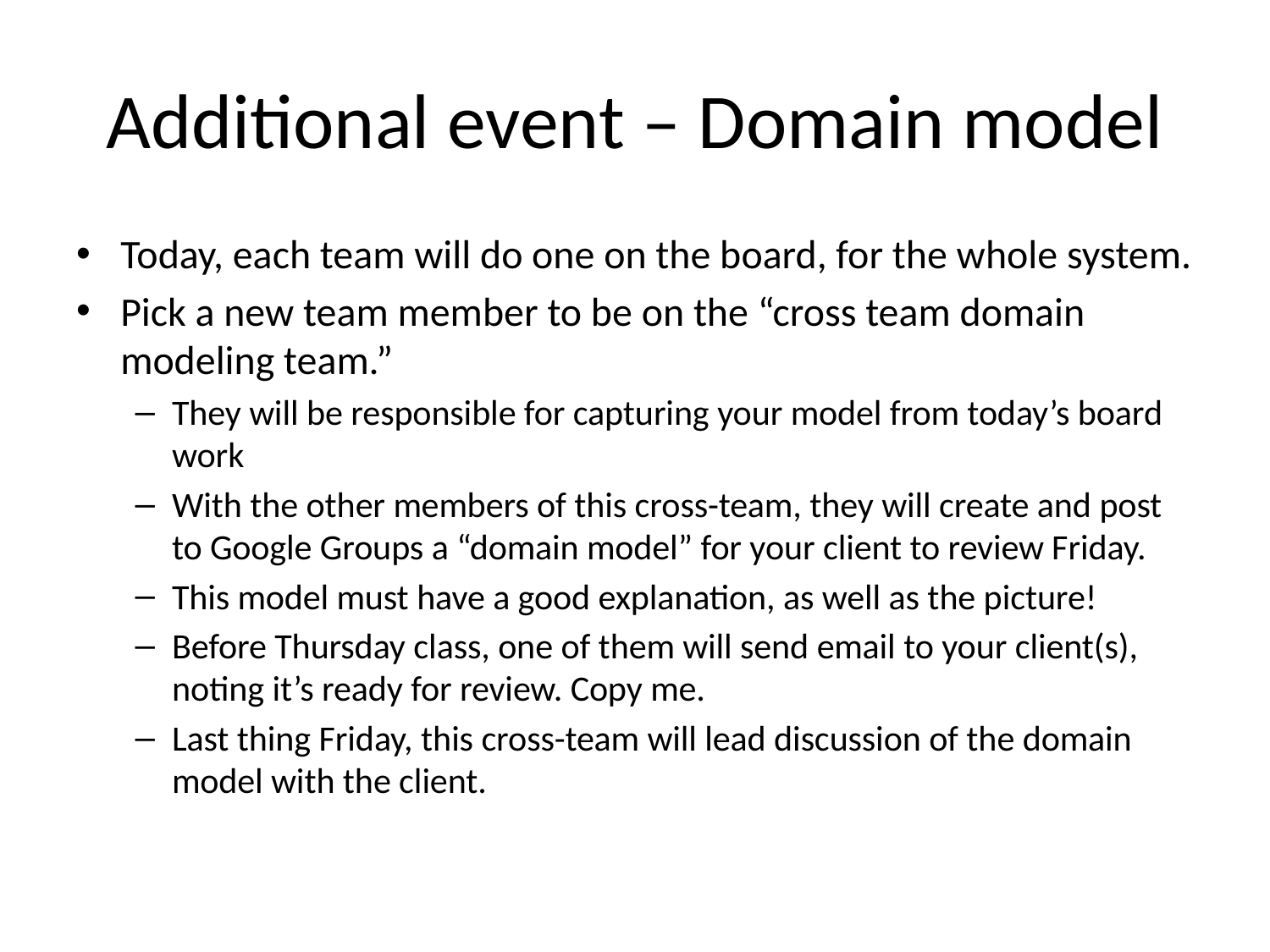

# Additional event – Domain model
Today, each team will do one on the board, for the whole system.
Pick a new team member to be on the “cross team domain modeling team.”
They will be responsible for capturing your model from today’s board work
With the other members of this cross-team, they will create and post to Google Groups a “domain model” for your client to review Friday.
This model must have a good explanation, as well as the picture!
Before Thursday class, one of them will send email to your client(s), noting it’s ready for review. Copy me.
Last thing Friday, this cross-team will lead discussion of the domain model with the client.